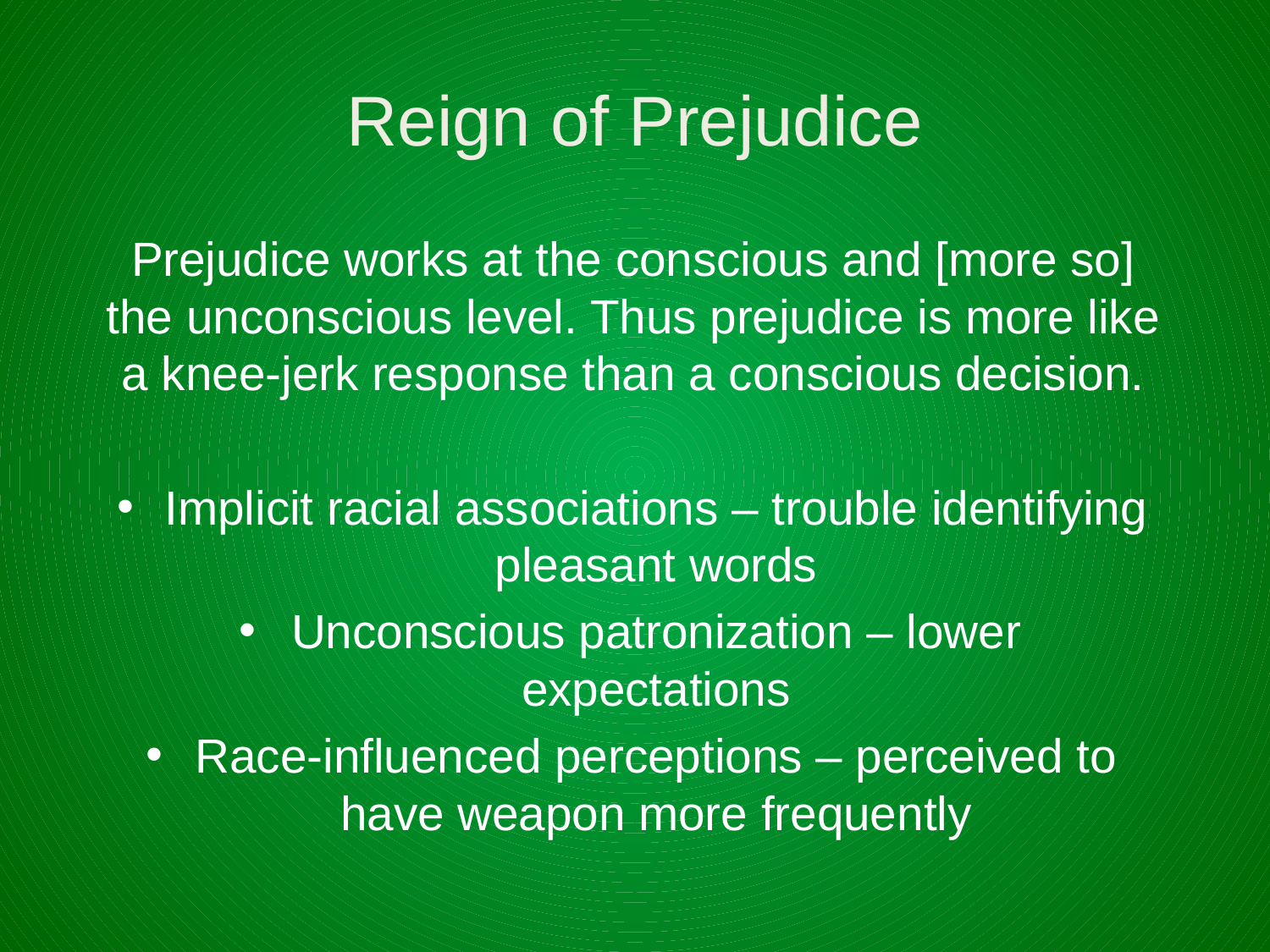

# Reign of Prejudice
Prejudice works at the conscious and [more so] the unconscious level. Thus prejudice is more like a knee-jerk response than a conscious decision.

Implicit racial associations – trouble identifying pleasant words
Unconscious patronization – lower expectations
Race-influenced perceptions – perceived to have weapon more frequently